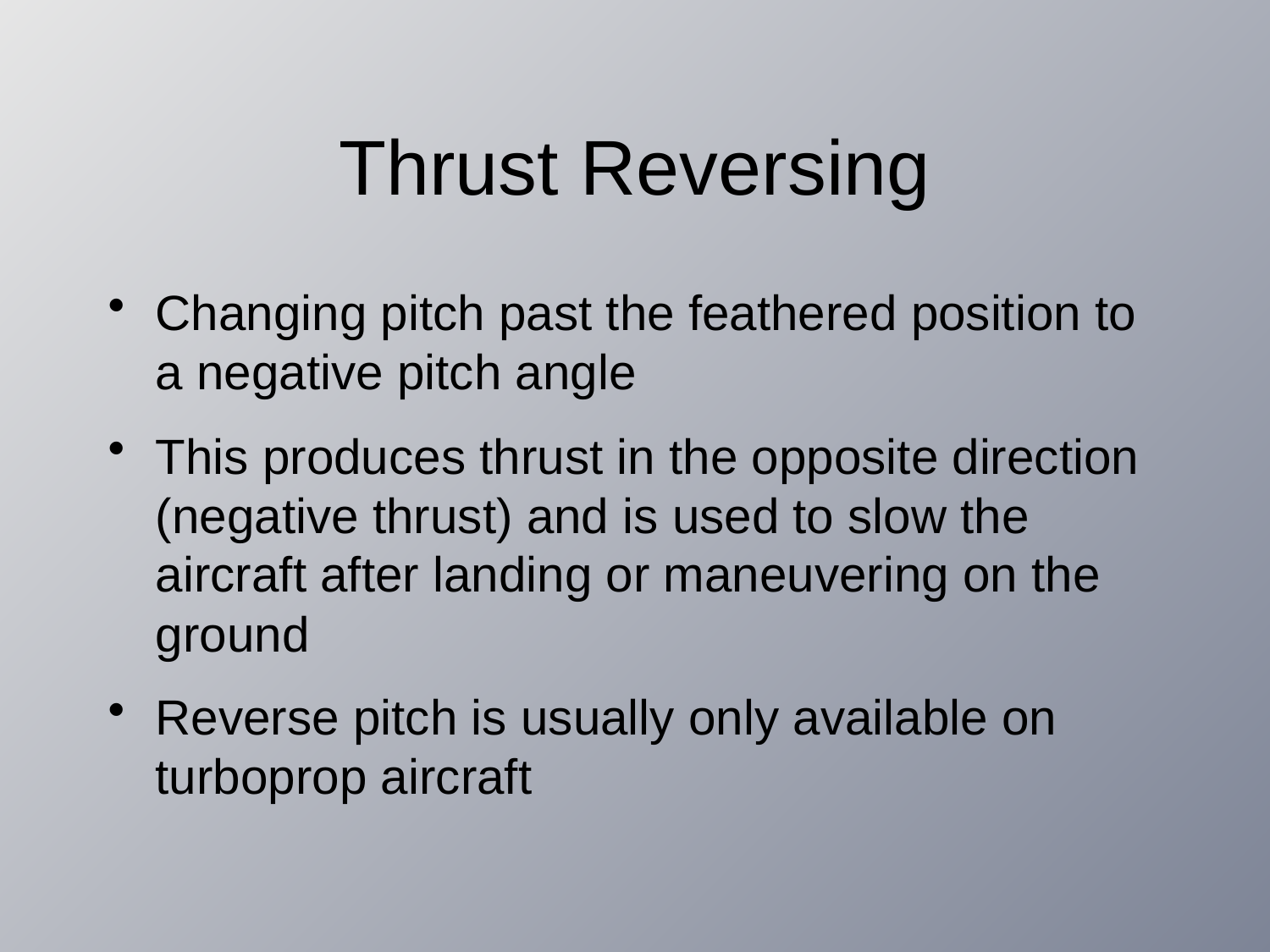

# Thrust Reversing
Changing pitch past the feathered position to a negative pitch angle
This produces thrust in the opposite direction (negative thrust) and is used to slow the aircraft after landing or maneuvering on the ground
Reverse pitch is usually only available on turboprop aircraft